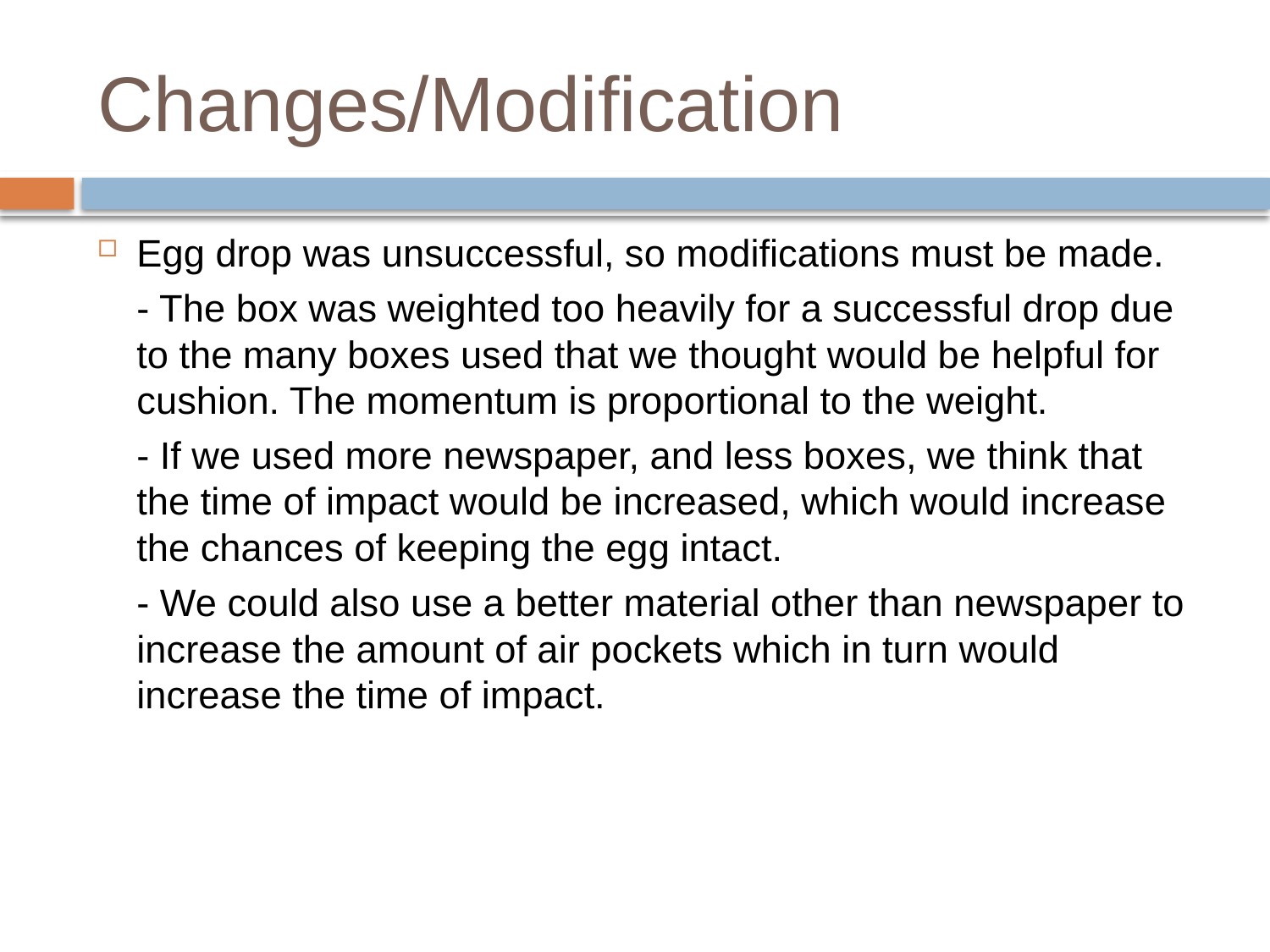

# Changes/Modification
Egg drop was unsuccessful, so modifications must be made.
		- The box was weighted too heavily for a successful drop due to the many boxes used that we thought would be helpful for cushion. The momentum is proportional to the weight.
		- If we used more newspaper, and less boxes, we think that the time of impact would be increased, which would increase the chances of keeping the egg intact.
		- We could also use a better material other than newspaper to increase the amount of air pockets which in turn would increase the time of impact.